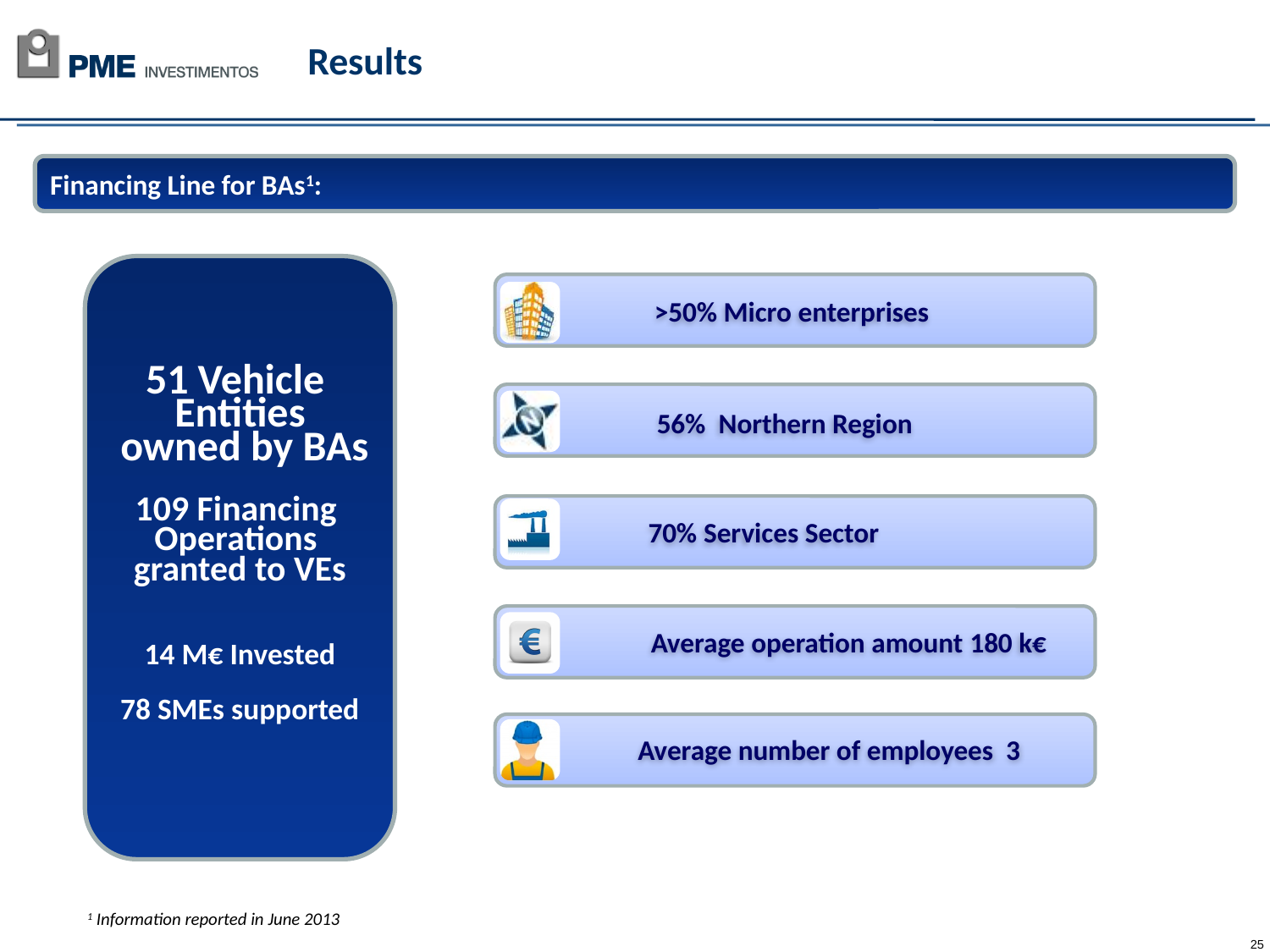

# Results
Financing Line for BAs1:
51 Vehicle
Entities
 owned by BAs

109 Financing
Operations
granted to VEs

14 M€ Invested

78 SMEs supported

>50% Micro enterprises

56%  Northern Region

70% Services Sector

Average operation amount 180 k€

Average number of employees  3

1 Information reported in June 2013